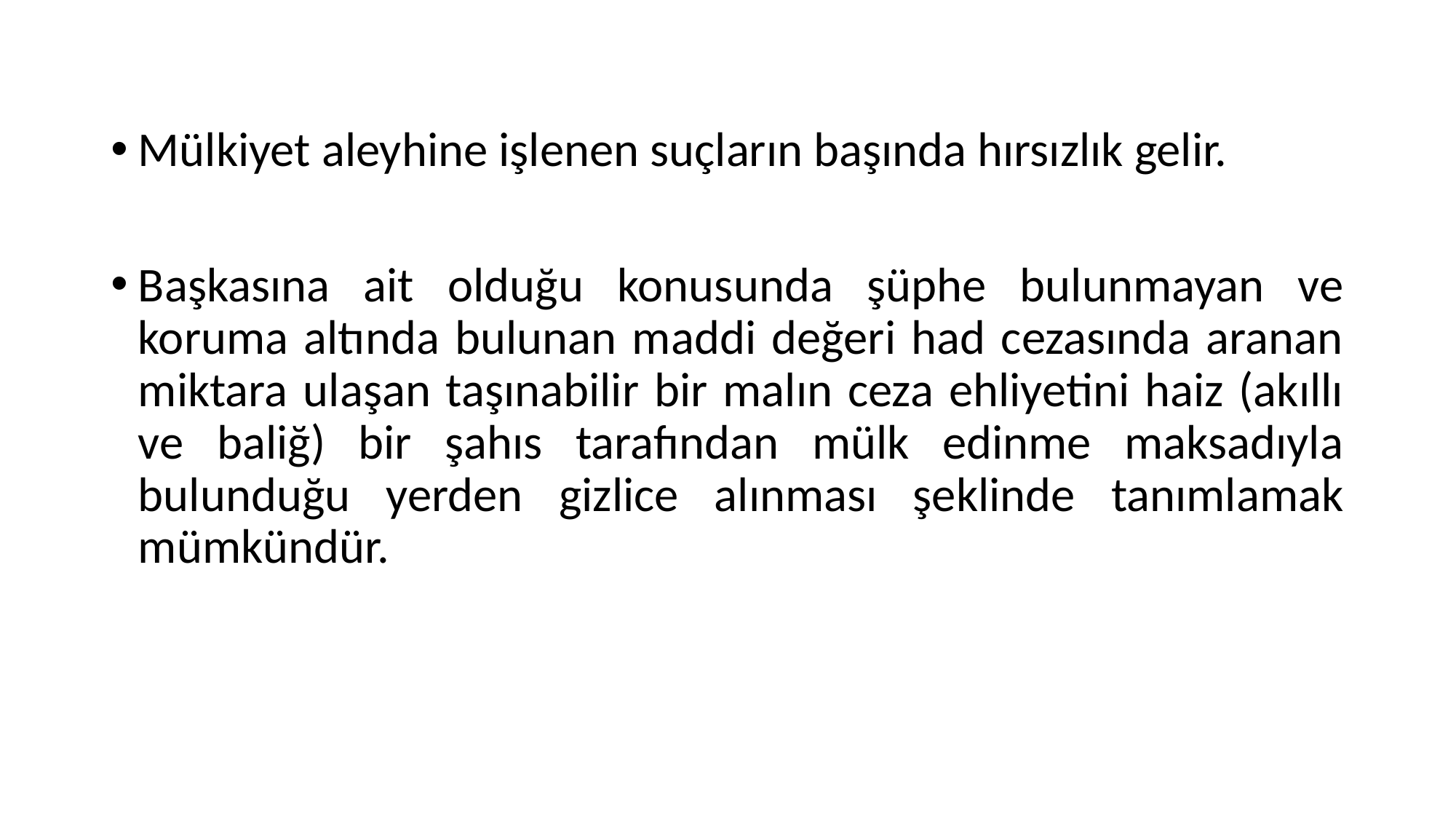

Mülkiyet aleyhine işlenen suçların başında hırsızlık gelir.

Başkasına ait olduğu konusunda şüphe bulunmayan ve koruma altında bulunan maddi değeri had cezasında aranan miktara ulaşan taşınabilir bir malın ceza ehliyetini haiz (akıllı ve baliğ) bir şahıs tarafından mülk edinme maksadıyla bulunduğu yerden gizlice alınması şeklinde tanımlamak mümkündür.